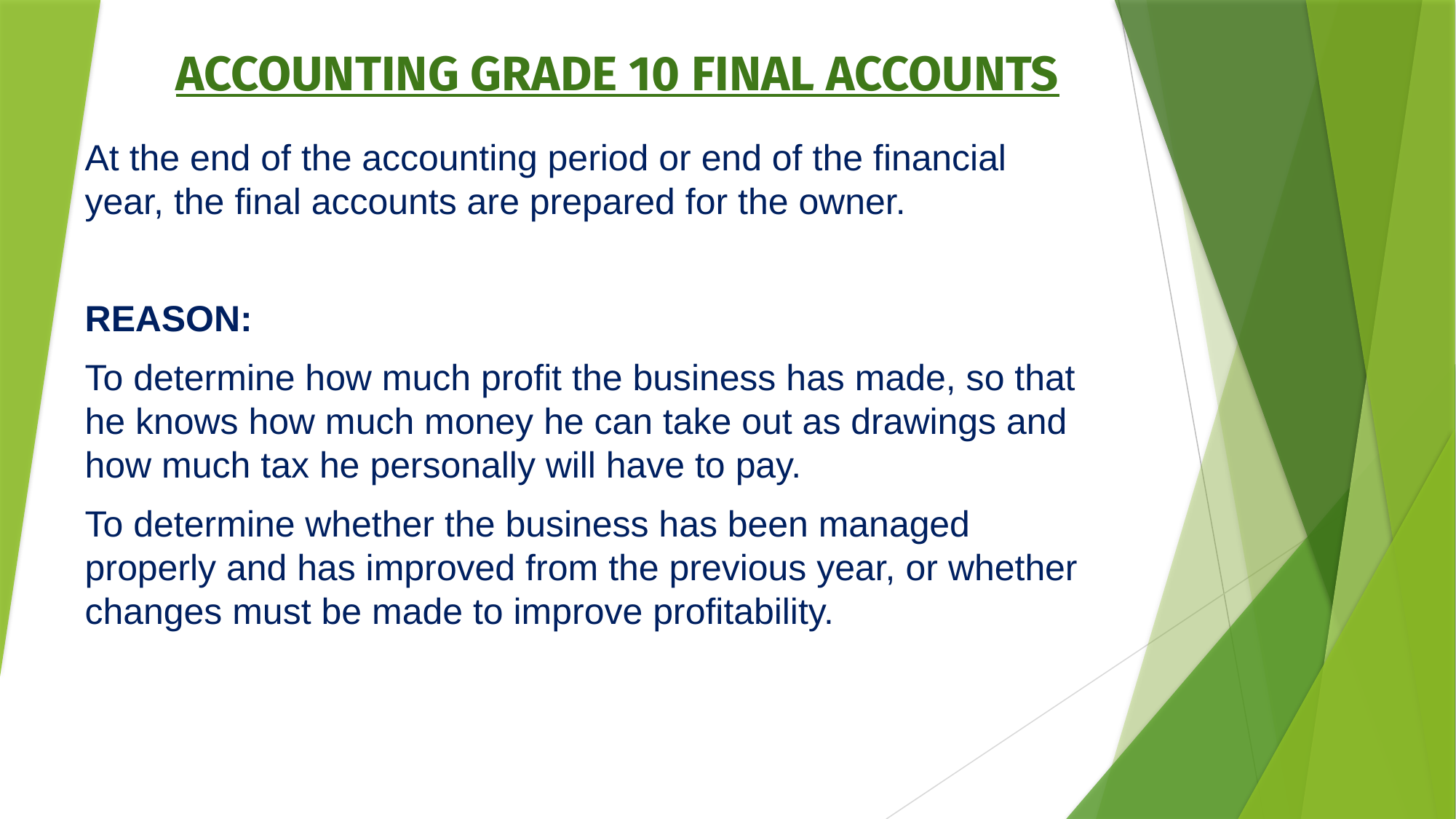

# ACCOUNTING GRADE 10 FINAL ACCOUNTS
At the end of the accounting period or end of the financial year, the final accounts are prepared for the owner.

REASON:
To determine how much profit the business has made, so that he knows how much money he can take out as drawings and how much tax he personally will have to pay.
To determine whether the business has been managed properly and has improved from the previous year, or whether changes must be made to improve profitability.